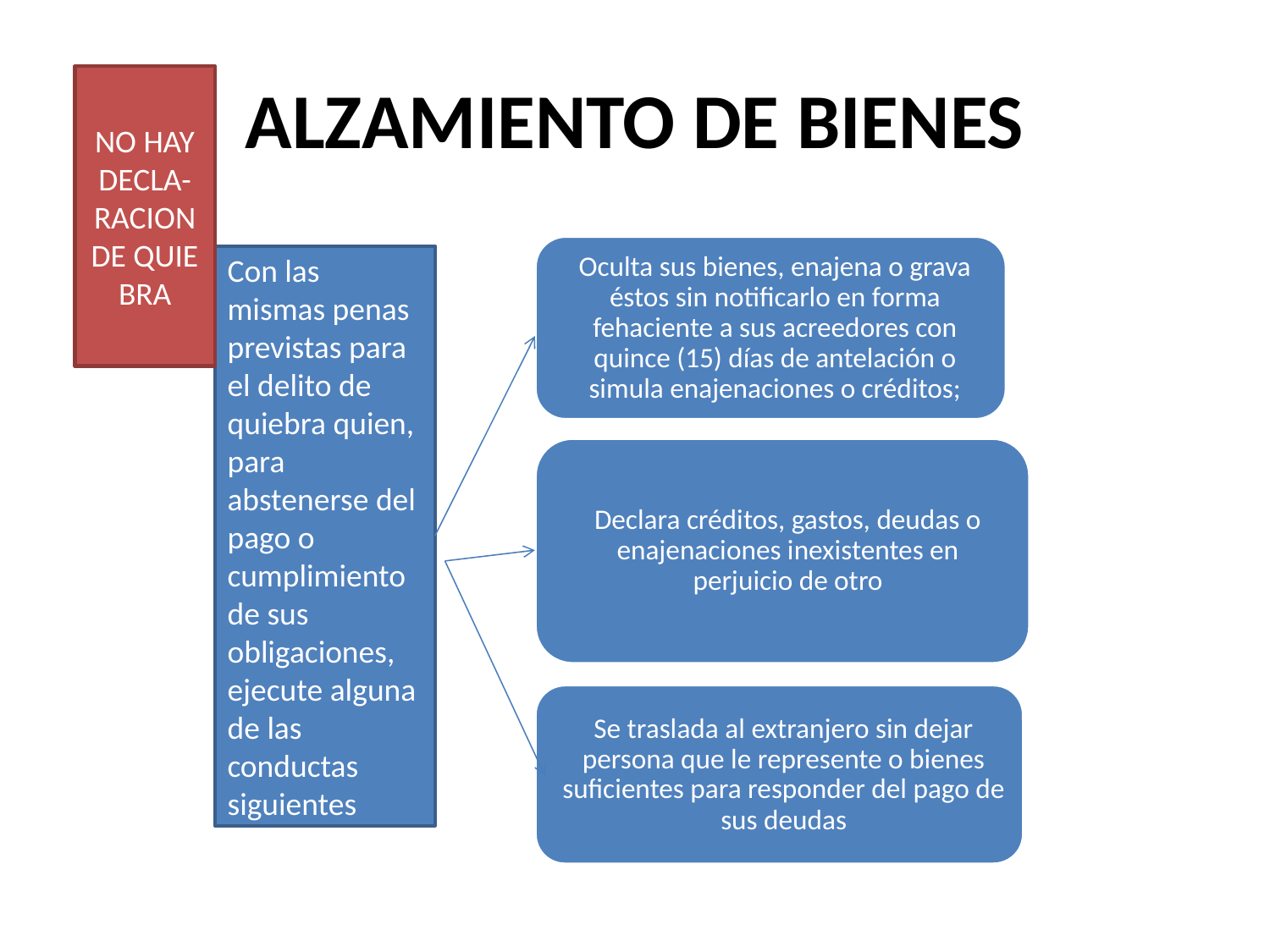

# ALZAMIENTO DE BIENES
NO HAY DECLA-
RACION DE QUIE
BRA
Oculta sus bienes, enajena o grava éstos sin notificarlo en forma fehaciente a sus acreedores con quince (15) días de antelación o simula enajenaciones o créditos;
Declara créditos, gastos, deudas o enajenaciones inexistentes en perjuicio de otro
Se traslada al extranjero sin dejar persona que le represente o bienes suficientes para responder del pago de sus deudas
Con las mismas penas previstas para el delito de quiebra quien, para abstenerse del pago o cumplimiento de sus obligaciones, ejecute alguna de las conductas siguientes